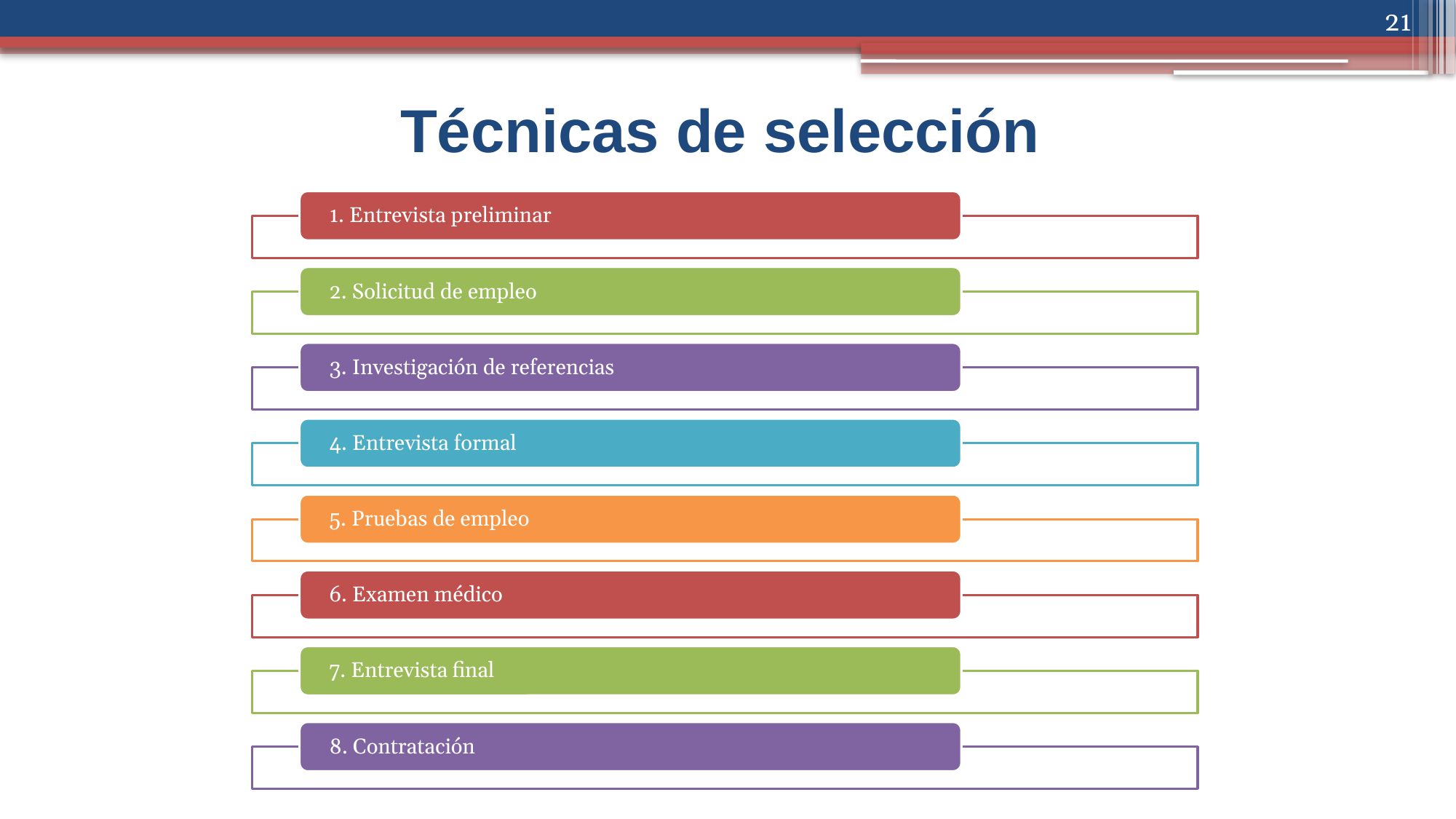

21
# Técnicas de selección
1. Entrevista preliminar
2. Solicitud de empleo
3. Investigación de referencias
4. Entrevista formal
5. Pruebas de empleo
6. Examen médico
7. Entrevista final
8. Contratación